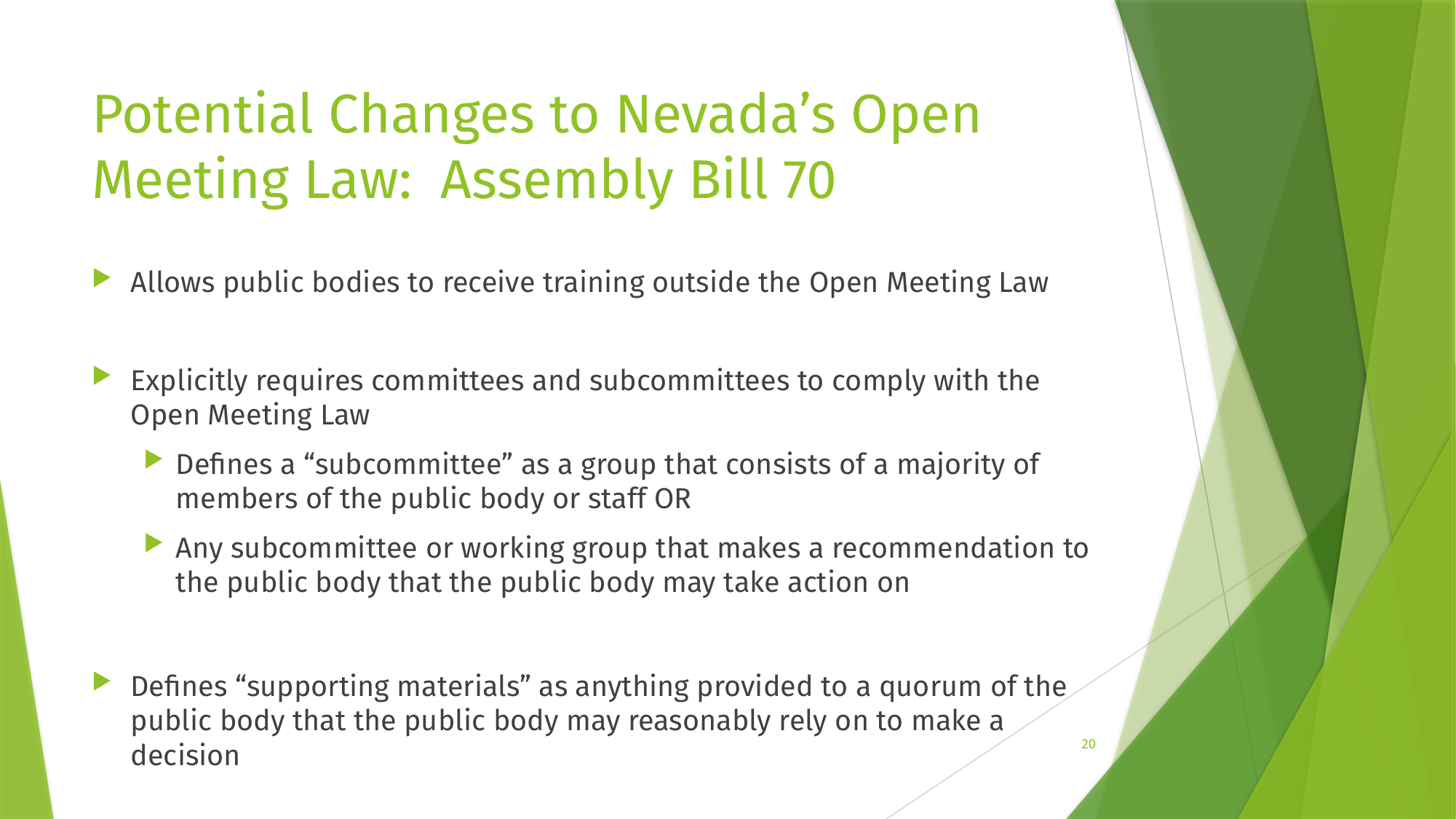

# Potential Changes to Nevada’s Open Meeting Law:  Assembly Bill 70
Allows public bodies to receive training outside the Open Meeting Law

Explicitly requires committees and subcommittees to comply with the Open Meeting Law
Defines a “subcommittee” as a group that consists of a majority of members of the public body or staff OR
Any subcommittee or working group that makes a recommendation to the public body that the public body may take action on

Defines “supporting materials” as anything provided to a quorum of the public body that the public body may reasonably rely on to make a decision

20